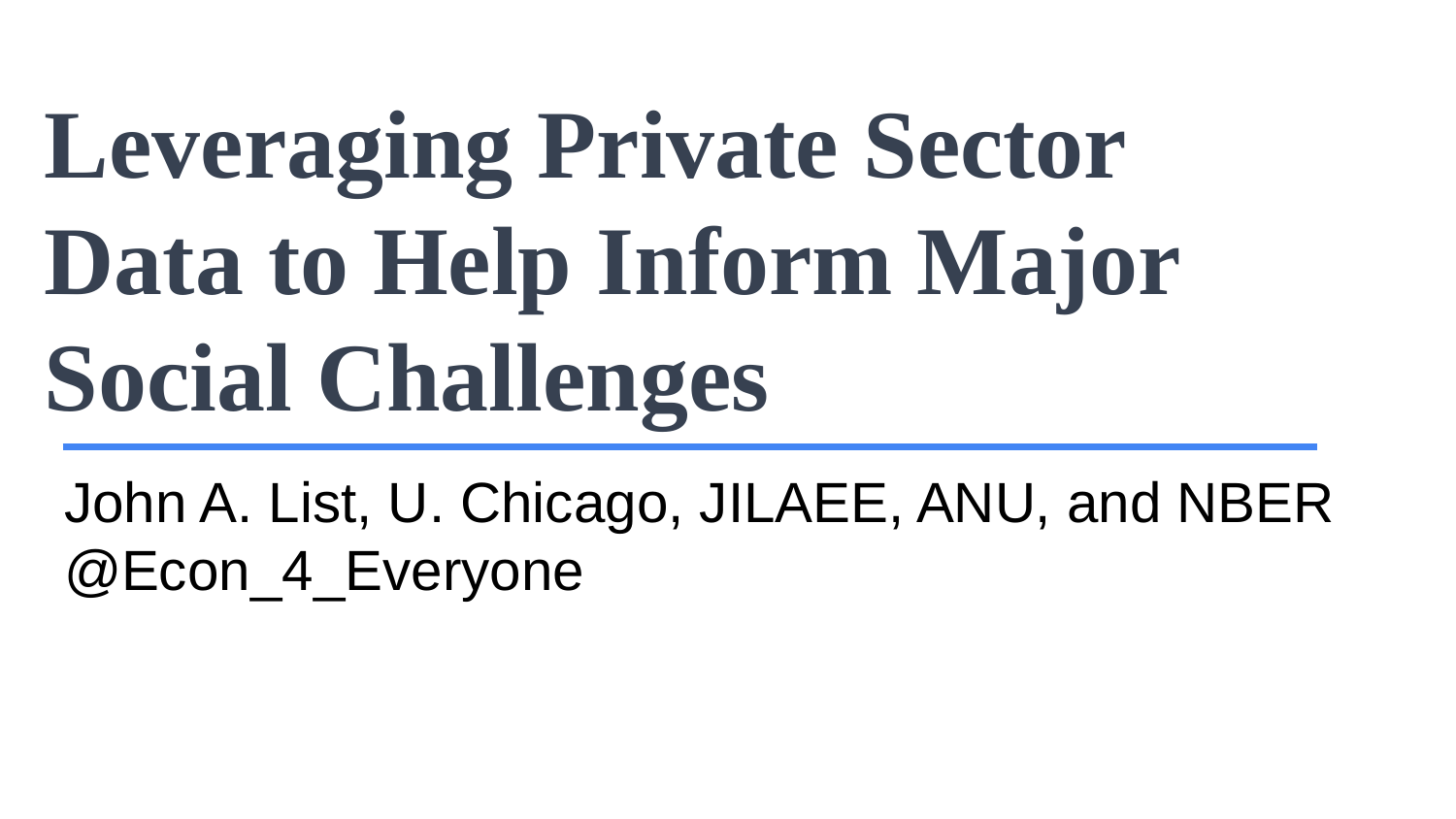

# Leveraging Private Sector Data to Help Inform Major Social Challenges
John A. List, U. Chicago, JILAEE, ANU, and NBER
@Econ_4_Everyone